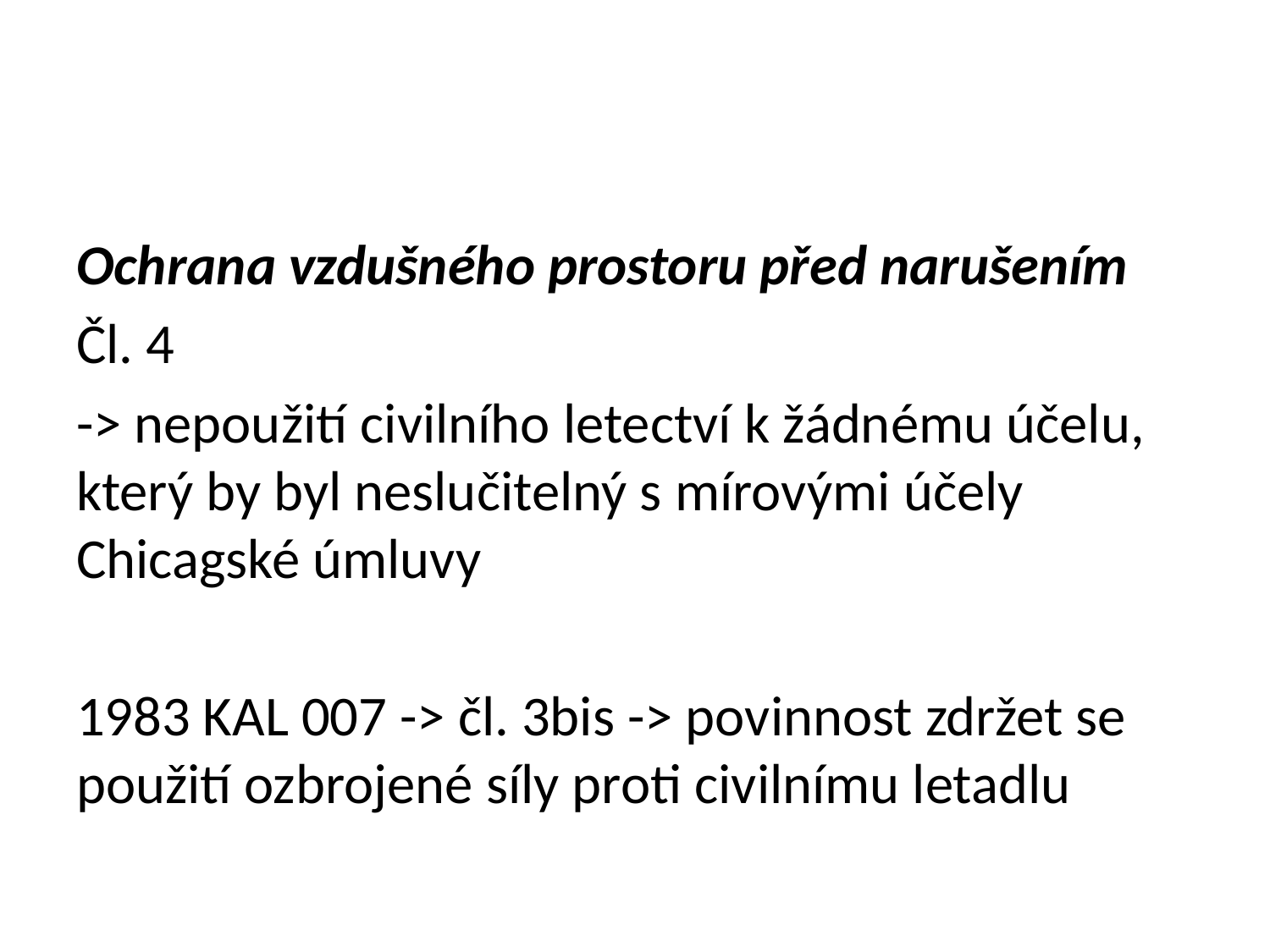

#
Ochrana vzdušného prostoru před narušením
Čl. 4
-> nepoužití civilního letectví k žádnému účelu, který by byl neslučitelný s mírovými účely Chicagské úmluvy

1983 KAL 007 -> čl. 3bis -> povinnost zdržet se použití ozbrojené síly proti civilnímu letadlu